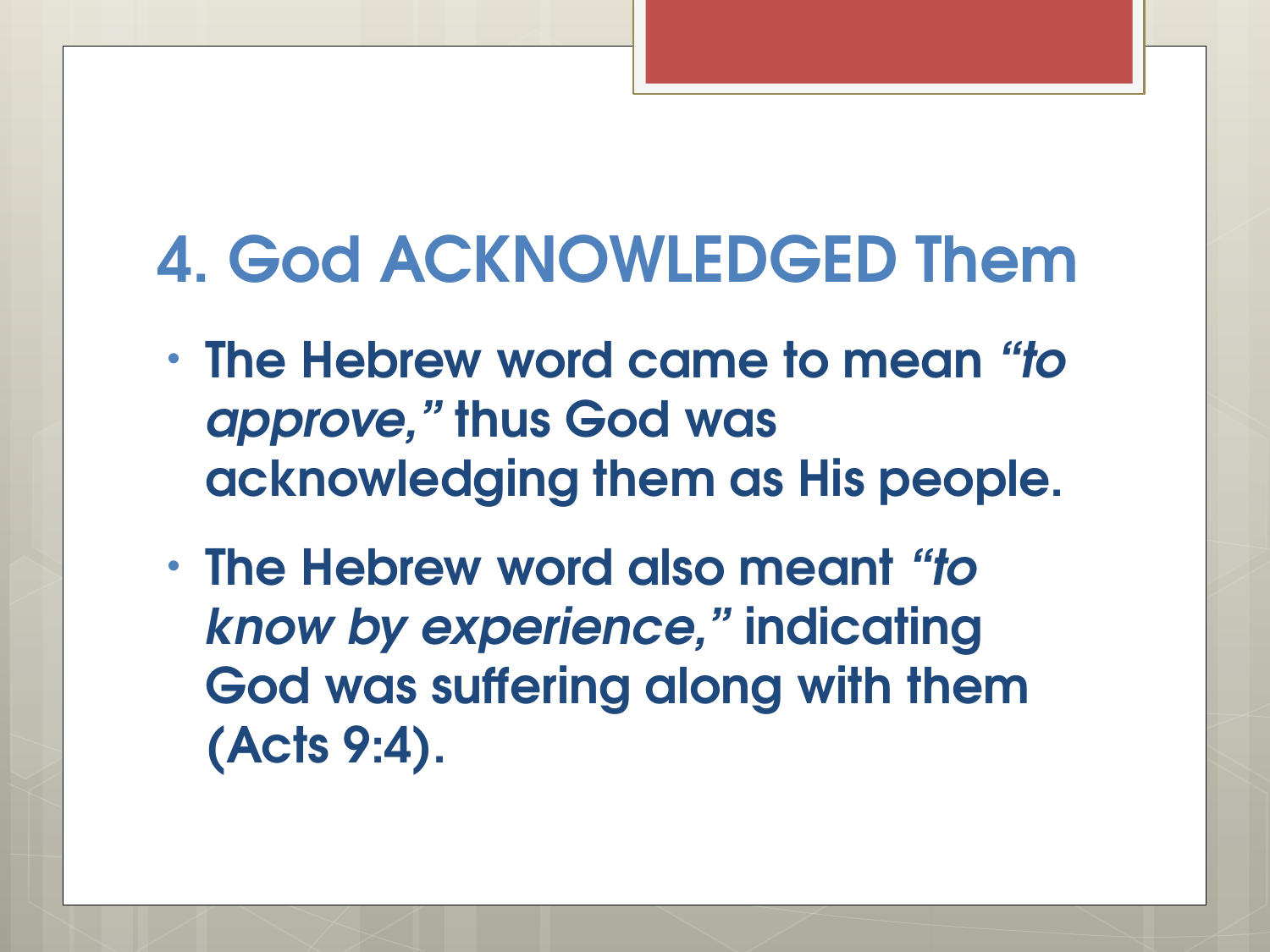

# 4. God ACKNOWLEDGED Them
The Hebrew word came to mean “to approve,” thus God was acknowledging them as His people.

The Hebrew word also meant “to know by experience,” indicating God was suffering along with them (Acts 9:4).